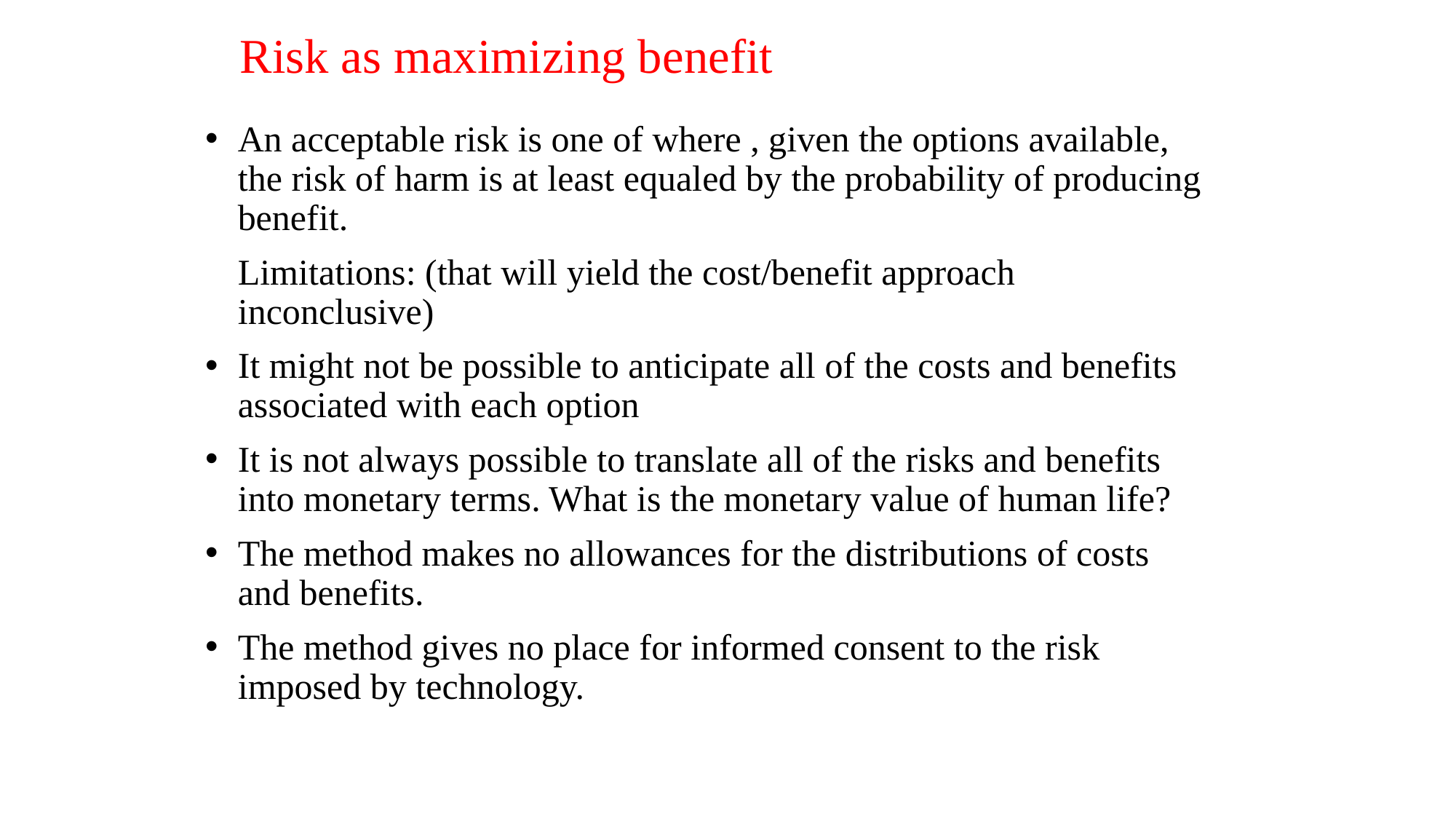

Risk as maximizing benefit
An acceptable risk is one of where , given the options available, the risk of harm is at least equaled by the probability of producing benefit.
	Limitations: (that will yield the cost/benefit approach inconclusive)
It might not be possible to anticipate all of the costs and benefits associated with each option
It is not always possible to translate all of the risks and benefits into monetary terms. What is the monetary value of human life?
The method makes no allowances for the distributions of costs and benefits.
The method gives no place for informed consent to the risk imposed by technology.